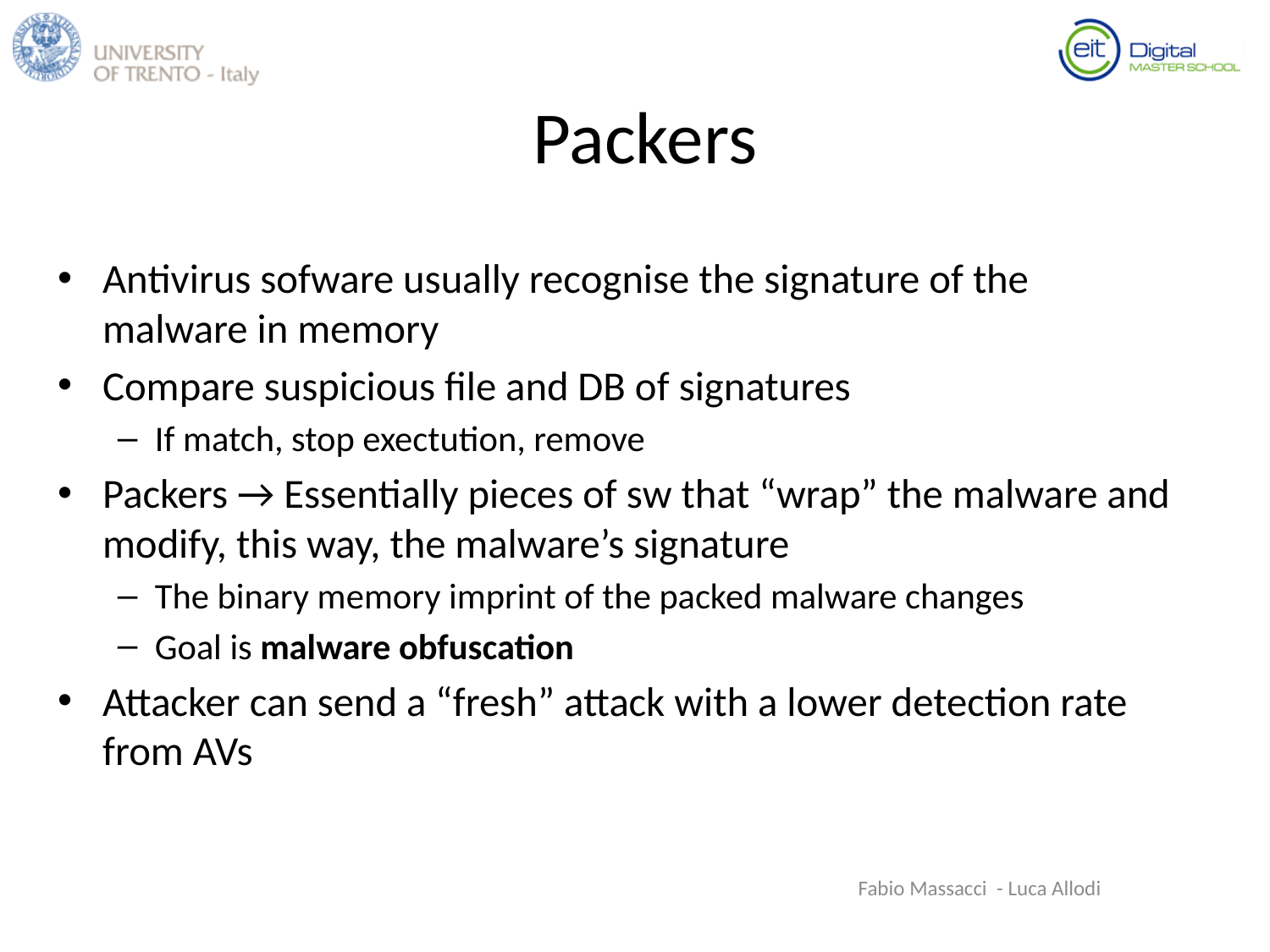

# Packers
Antivirus sofware usually recognise the signature of the malware in memory
Compare suspicious file and DB of signatures
If match, stop exectution, remove
Packers → Essentially pieces of sw that “wrap” the malware and modify, this way, the malware’s signature
The binary memory imprint of the packed malware changes
Goal is malware obfuscation
Attacker can send a “fresh” attack with a lower detection rate from AVs
Fabio Massacci  - Luca Allodi